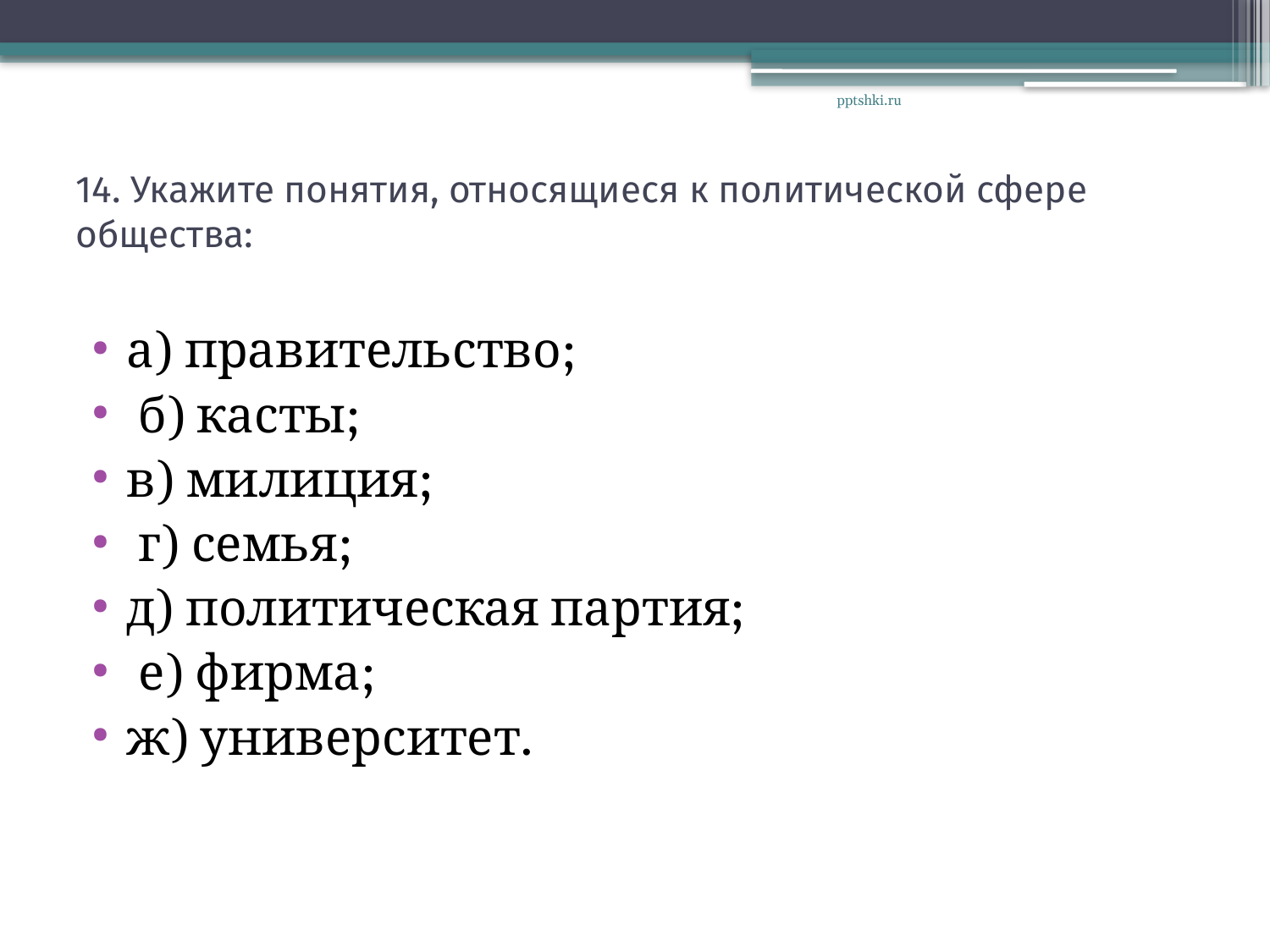

pptshki.ru
# 14. Укажите понятия, относящиеся к политической сфере общества:
а) правительство;
 б) касты;
в) милиция;
 г) семья;
д) политическая партия;
 е) фирма;
ж) университет.